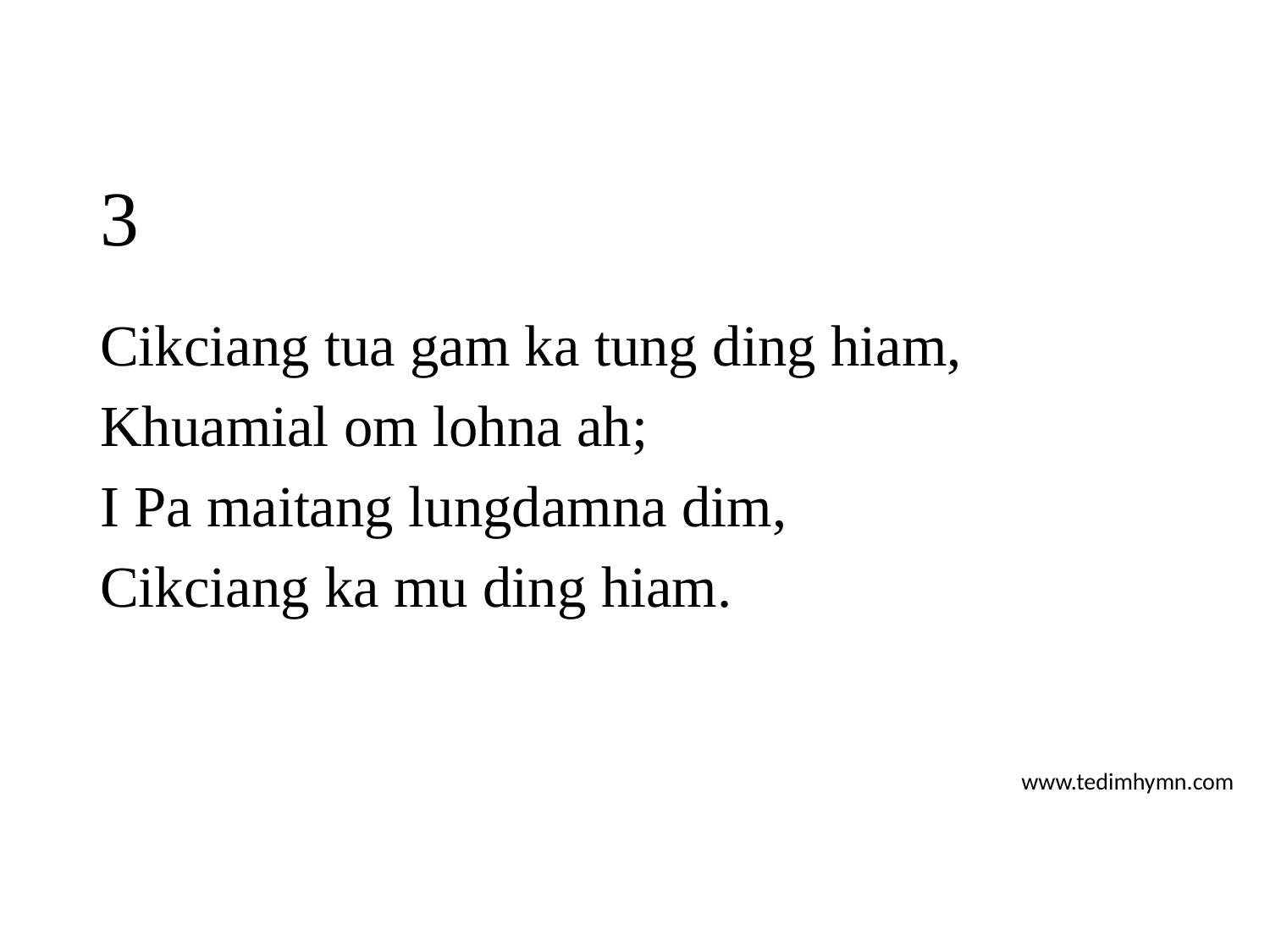

# 3
Cikciang tua gam ka tung ding hiam,
Khuamial om lohna ah;
I Pa maitang lungdamna dim,
Cikciang ka mu ding hiam.

www.tedimhymn.com